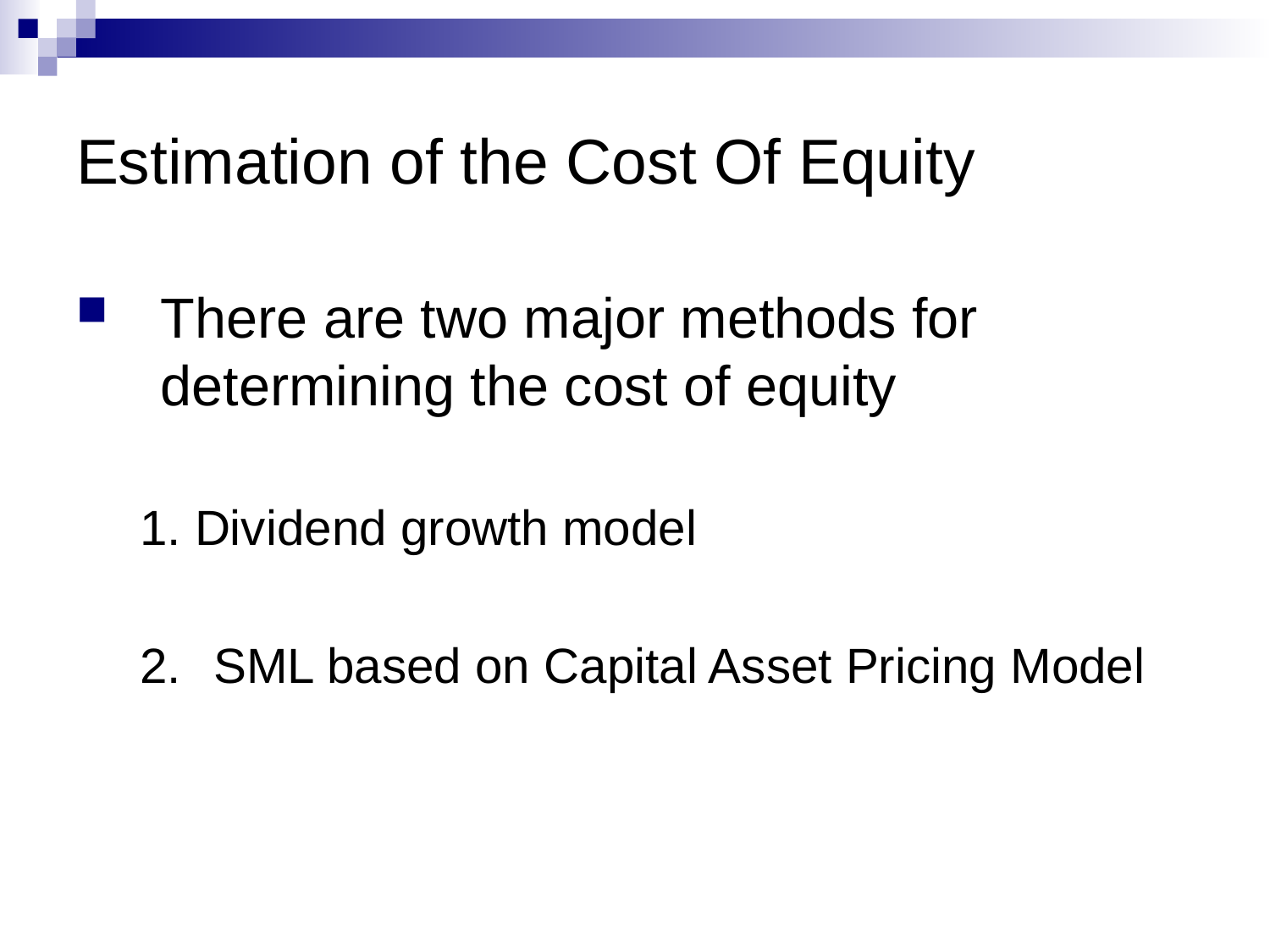

# Estimation of the Cost Of Equity
There are two major methods for determining the cost of equity

1. Dividend growth model

2.	SML based on Capital Asset Pricing Model